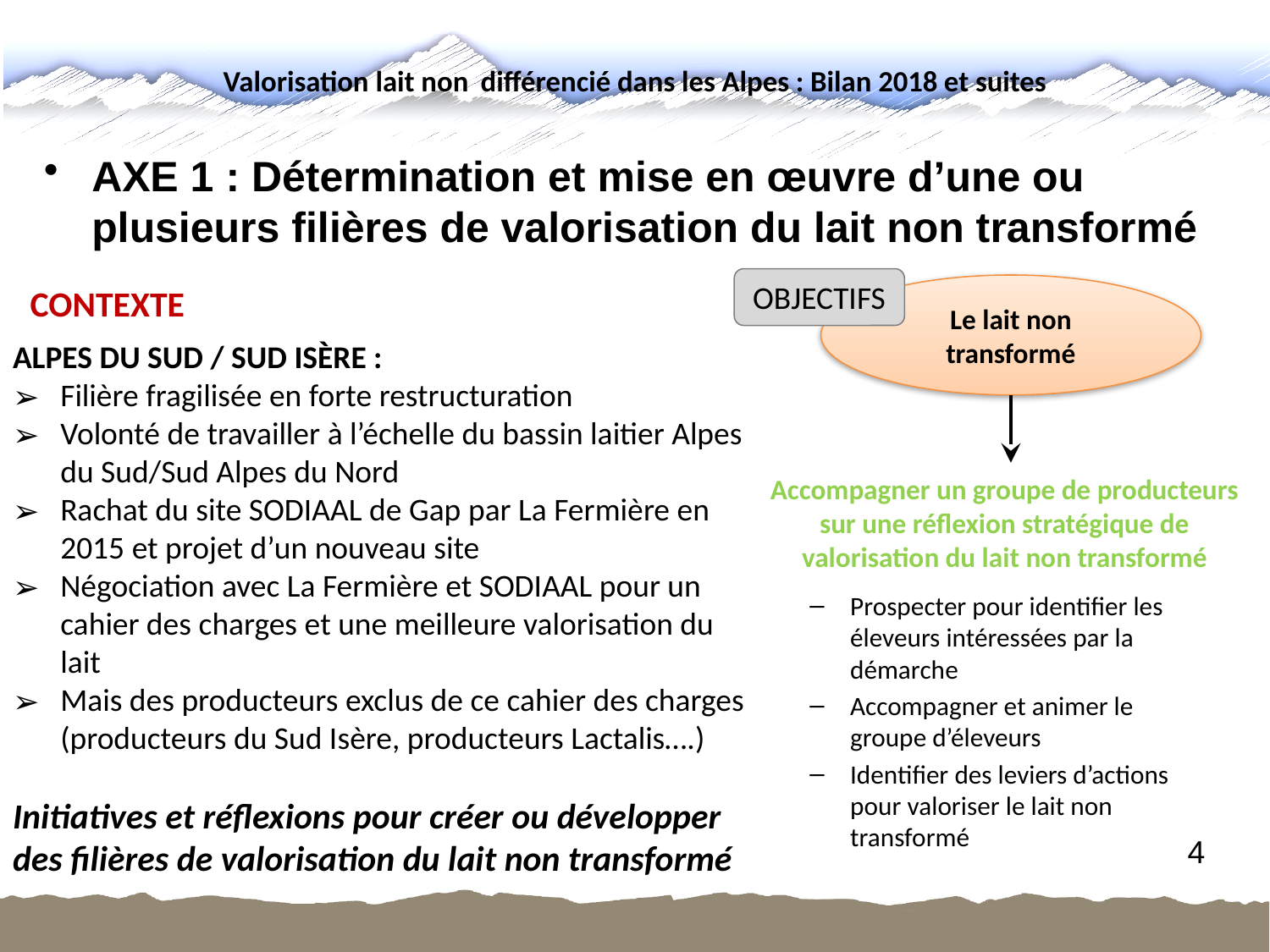

# Valorisation lait non différencié dans les Alpes : Bilan 2018 et suites
AXE 1 : Détermination et mise en œuvre d’une ou plusieurs filières de valorisation du lait non transformé

OBJECTIFS
CONTEXTE
Le lait non transformé
ALPES DU SUD / SUD ISÈRE :
Filière fragilisée en forte restructuration
Volonté de travailler à l’échelle du bassin laitier Alpes du Sud/Sud Alpes du Nord
Rachat du site SODIAAL de Gap par La Fermière en 2015 et projet d’un nouveau site
Négociation avec La Fermière et SODIAAL pour un cahier des charges et une meilleure valorisation du lait
Mais des producteurs exclus de ce cahier des charges (producteurs du Sud Isère, producteurs Lactalis….)

Initiatives et réflexions pour créer ou développer des filières de valorisation du lait non transformé
Accompagner un groupe de producteurs sur une réflexion stratégique de valorisation du lait non transformé
Prospecter pour identifier les éleveurs intéressées par la démarche
Accompagner et animer le groupe d’éleveurs
Identifier des leviers d’actions pour valoriser le lait non transformé